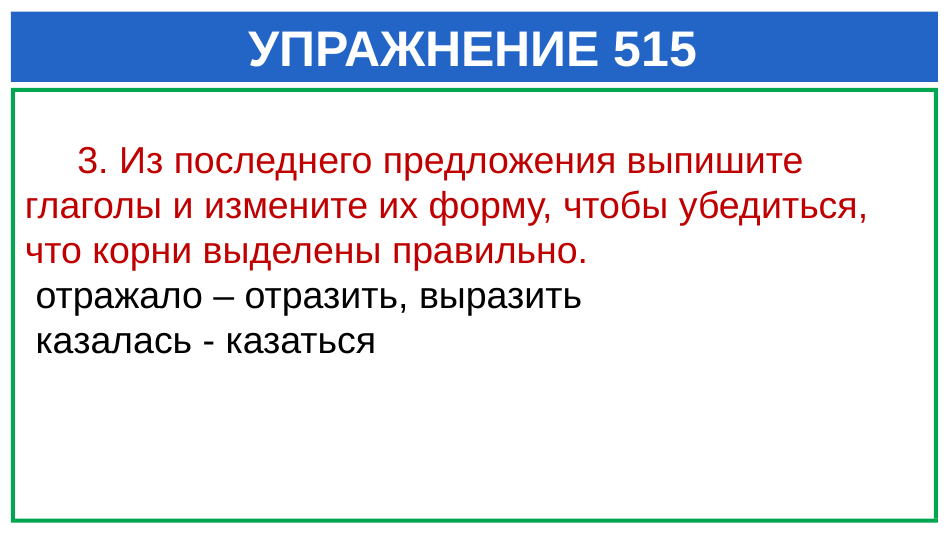

# УПРАЖНЕНИЕ 515
     3. Из последнего предложения выпишите глаголы и измените их форму, чтобы убедиться, что корни выделены правильно.
 отражало – отразить, выразить
 казалась - казаться